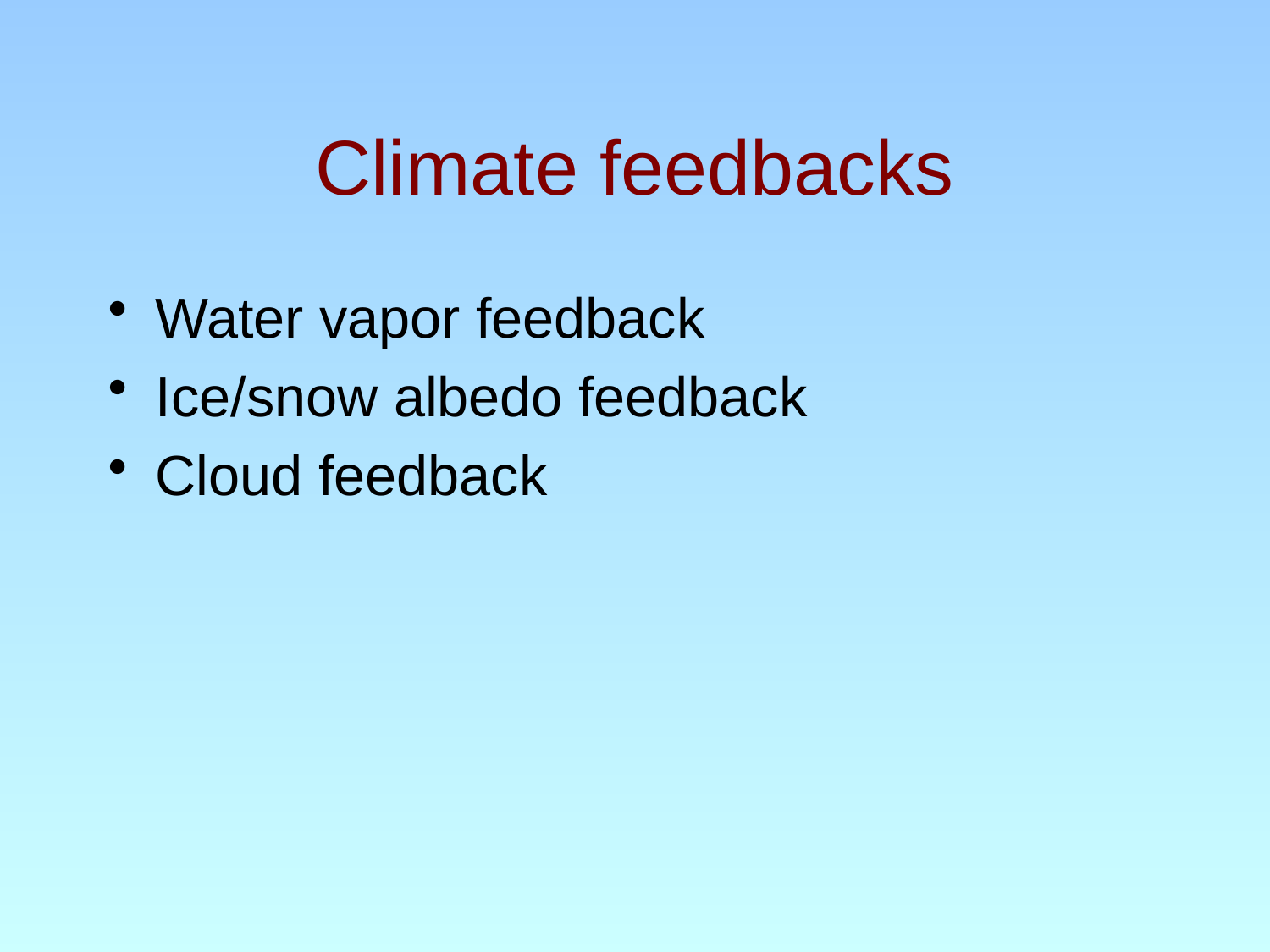

# Climate feedbacks
Water vapor feedback
Ice/snow albedo feedback
Cloud feedback